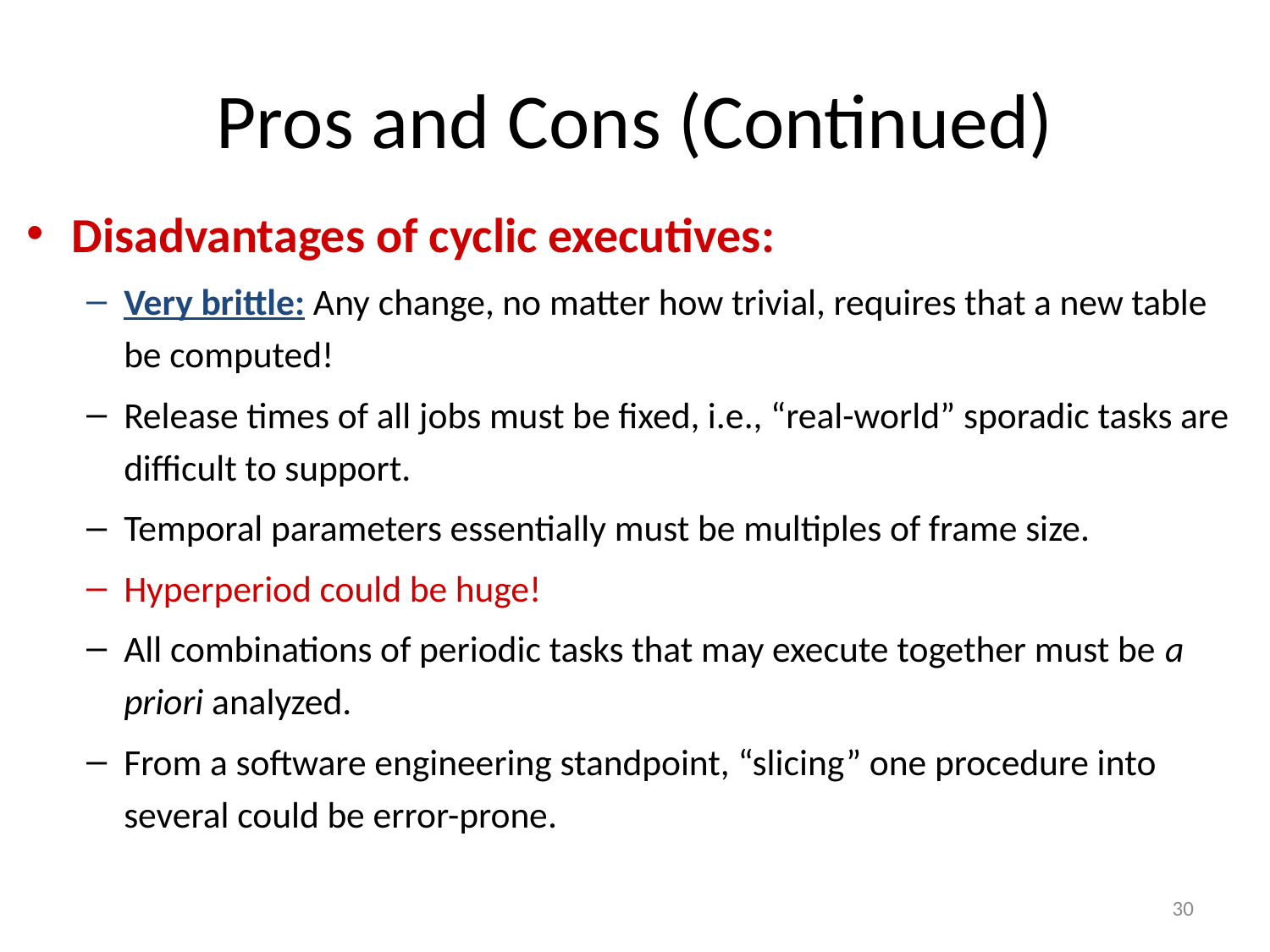

# Pros and Cons (Continued)
Disadvantages of cyclic executives:
Very brittle: Any change, no matter how trivial, requires that a new table be computed!
Release times of all jobs must be fixed, i.e., “real-world” sporadic tasks are difficult to support.
Temporal parameters essentially must be multiples of frame size.
Hyperperiod could be huge!
All combinations of periodic tasks that may execute together must be a priori analyzed.
From a software engineering standpoint, “slicing” one procedure into several could be error-prone.
30